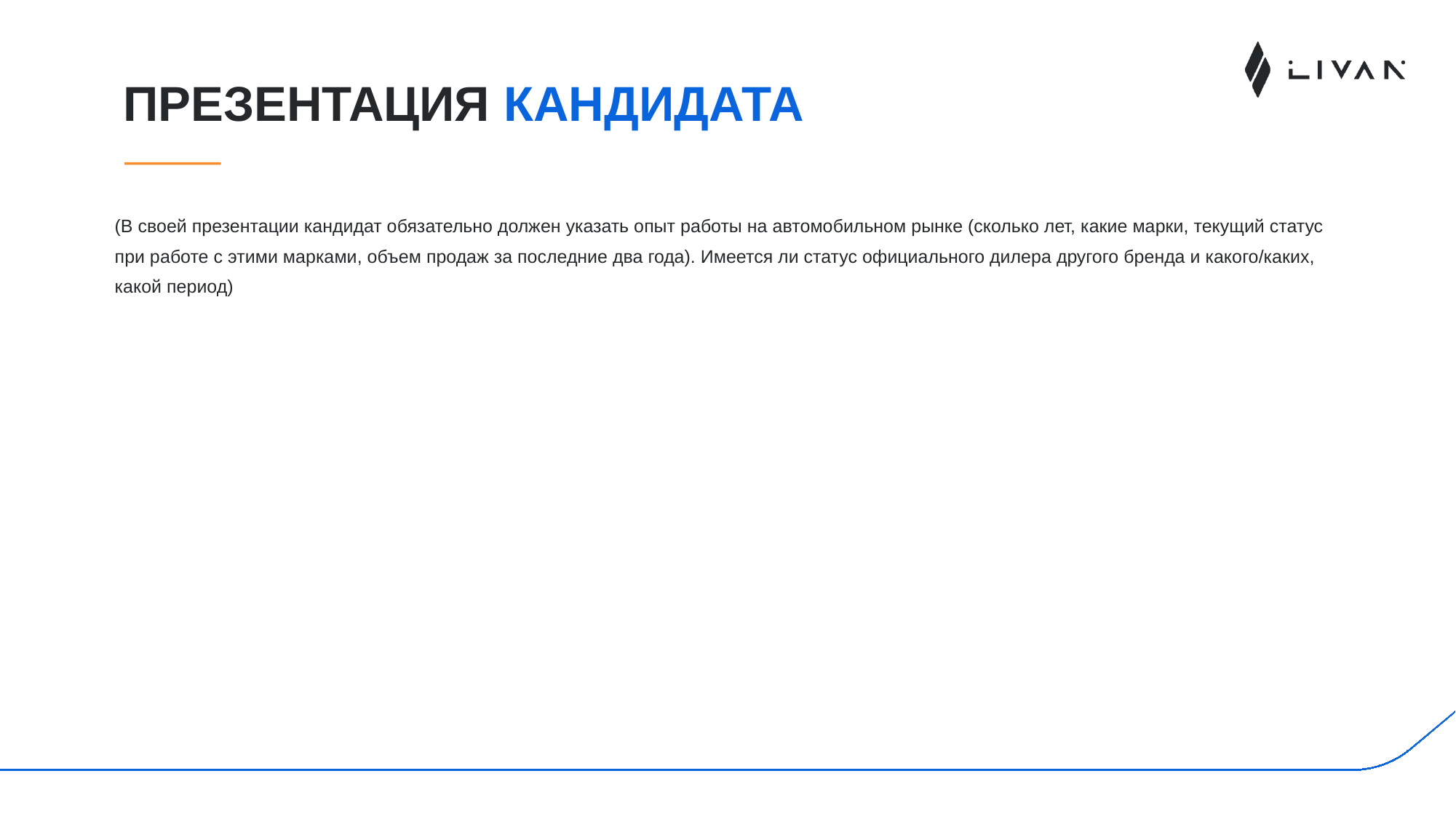

# Презентация кандидата
(В своей презентации кандидат обязательно должен указать опыт работы на автомобильном рынке (сколько лет, какие марки, текущий статус при работе с этими марками, объем продаж за последние два года). Имеется ли статус официального дилера другого бренда и какого/каких, какой период)